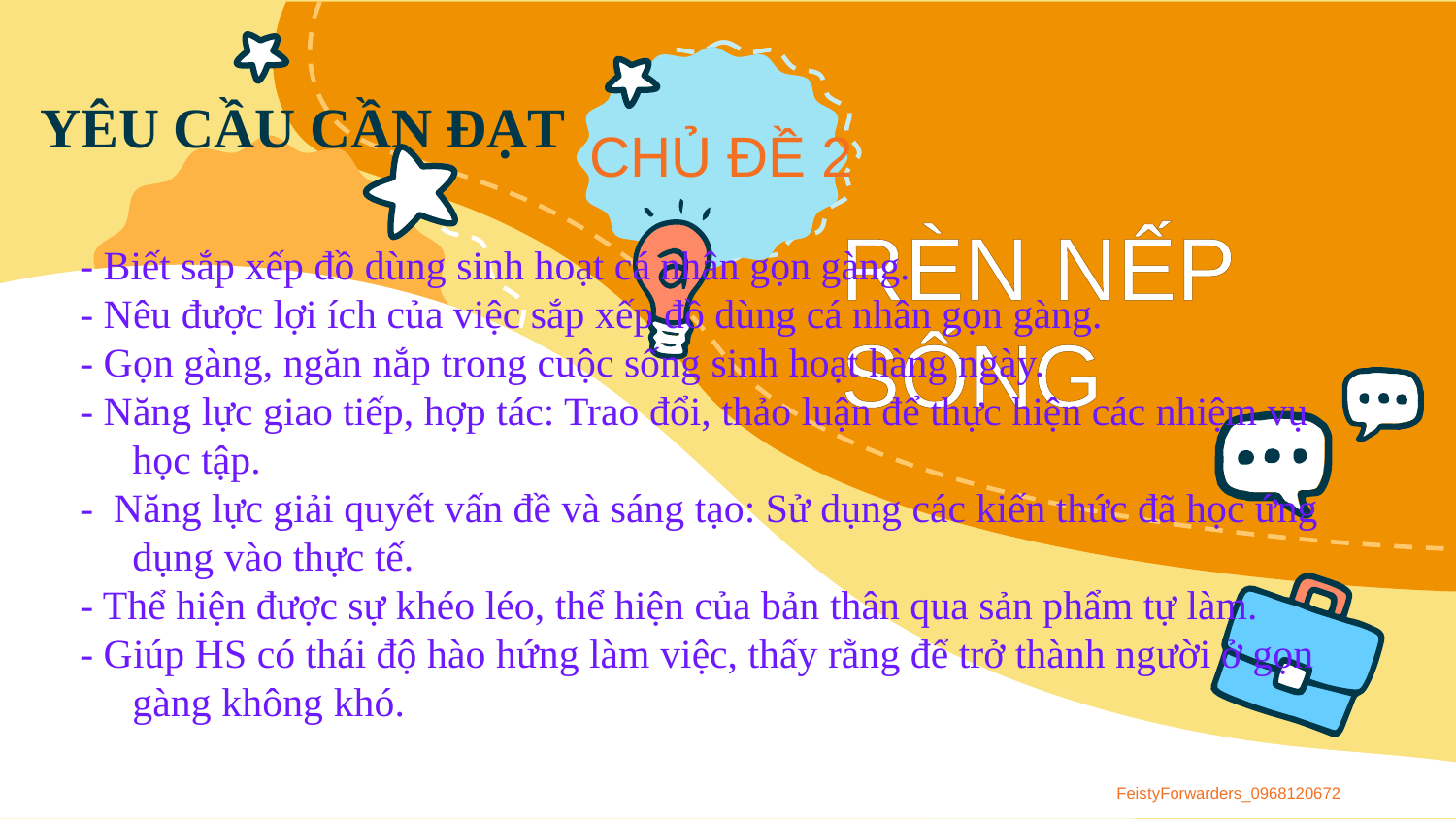

# YÊU CẦU CẦN ĐẠT
- Biết sắp xếp đồ dùng sinh hoạt cá nhân gọn gàng.
- Nêu được lợi ích của việc sắp xếp đồ dùng cá nhân gọn gàng.
- Gọn gàng, ngăn nắp trong cuộc sống sinh hoạt hàng ngày.
- Năng lực giao tiếp, hợp tác: Trao đổi, thảo luận để thực hiện các nhiệm vụ học tập.
-  Năng lực giải quyết vấn đề và sáng tạo: Sử dụng các kiến thức đã học ứng dụng vào thực tế.
- Thể hiện được sự khéo léo, thể hiện của bản thân qua sản phẩm tự làm.
- Giúp HS có thái độ hào hứng làm việc, thấy rằng để trở thành người ở gọn gàng không khó.